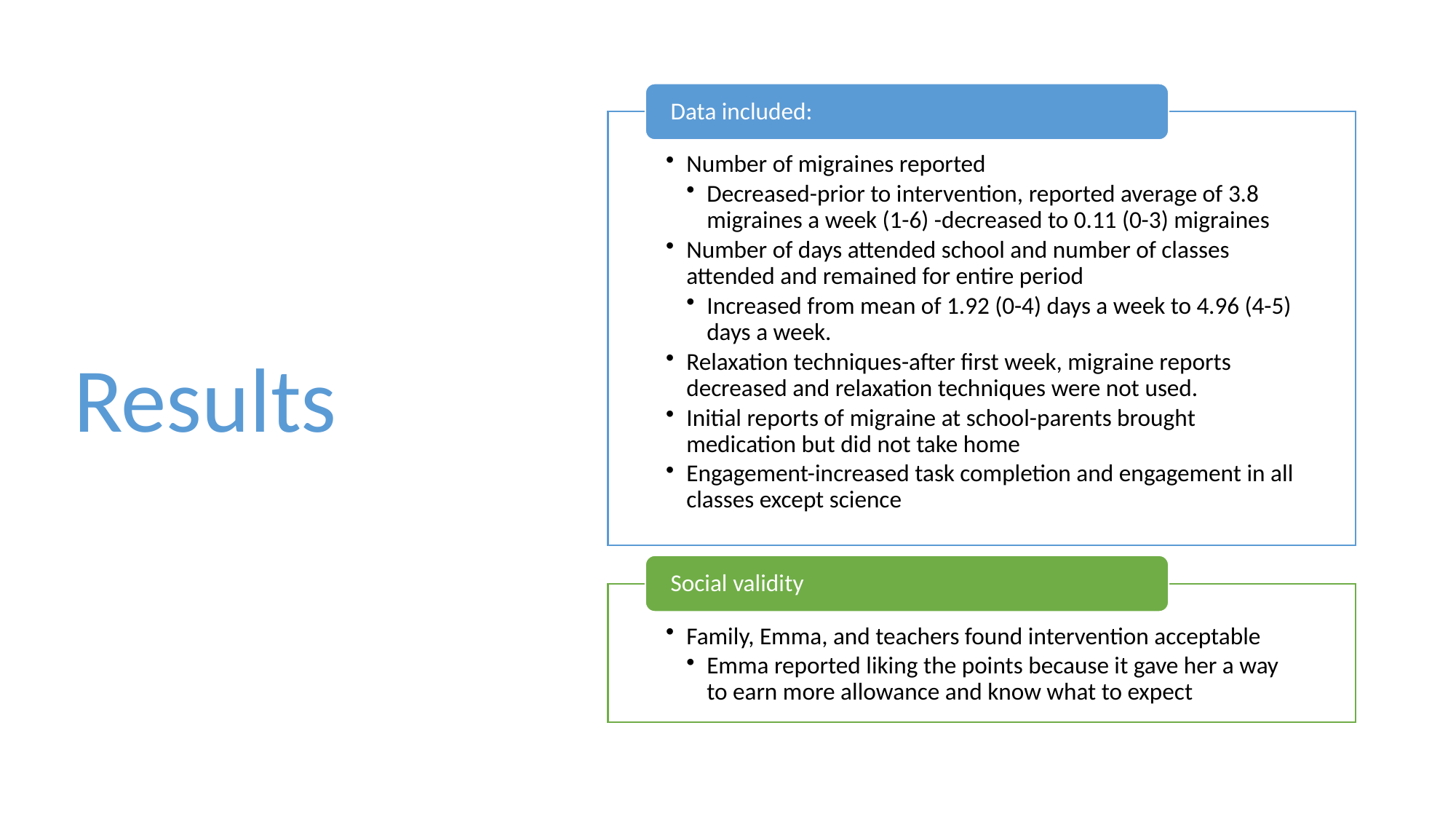

# Results
Number of migraines reported
Decreased-prior to intervention, reported average of 3.8 migraines a week (1-6) -decreased to 0.11 (0-3) migraines
Number of days attended school and number of classes attended and remained for entire period
Increased from mean of 1.92 (0-4) days a week to 4.96 (4-5) days a week.
Relaxation techniques-after first week, migraine reports decreased and relaxation techniques were not used.
Initial reports of migraine at school-parents brought medication but did not take home
Engagement-increased task completion and engagement in all classes except science
Data included:
Family, Emma, and teachers found intervention acceptable
Emma reported liking the points because it gave her a way to earn more allowance and know what to expect
Social validity